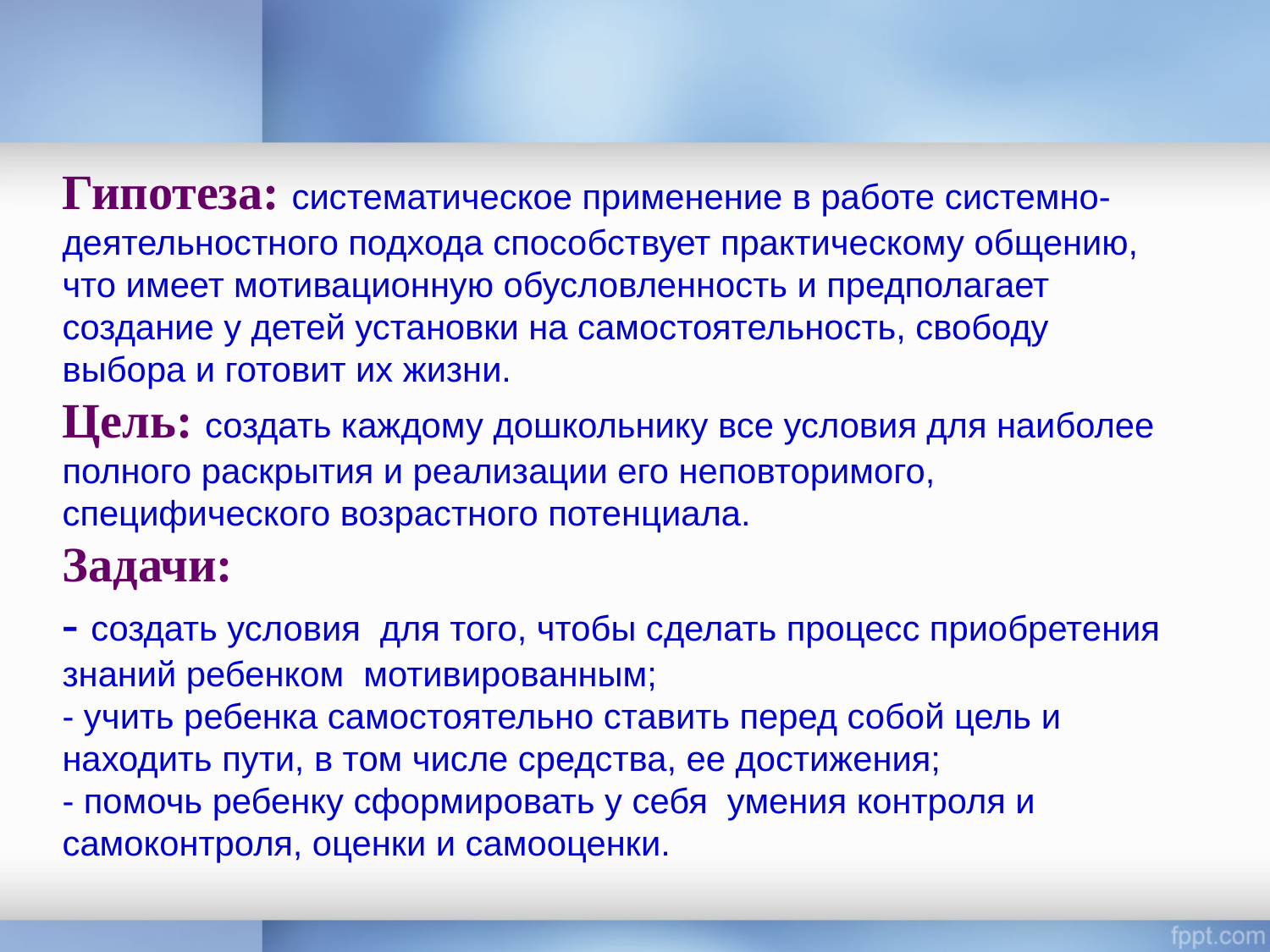

# Гипотеза: систематическое применение в работе системно-деятельностного подхода способствует практическому общению, что имеет мотивационную обусловленность и предполагает создание у детей установки на самостоятельность, свободу выбора и готовит их жизни. Цель: создать каждому дошкольнику все условия для наиболее полного раскрытия и реализации его неповторимого, специфического возрастного потенциала. Задачи: - создать условия  для того, чтобы сделать процесс приобретения знаний ребенком  мотивированным; - учить ребенка самостоятельно ставить перед собой цель и находить пути, в том числе средства, ее достижения; - помочь ребенку сформировать у себя  умения контроля и самоконтроля, оценки и самооценки.